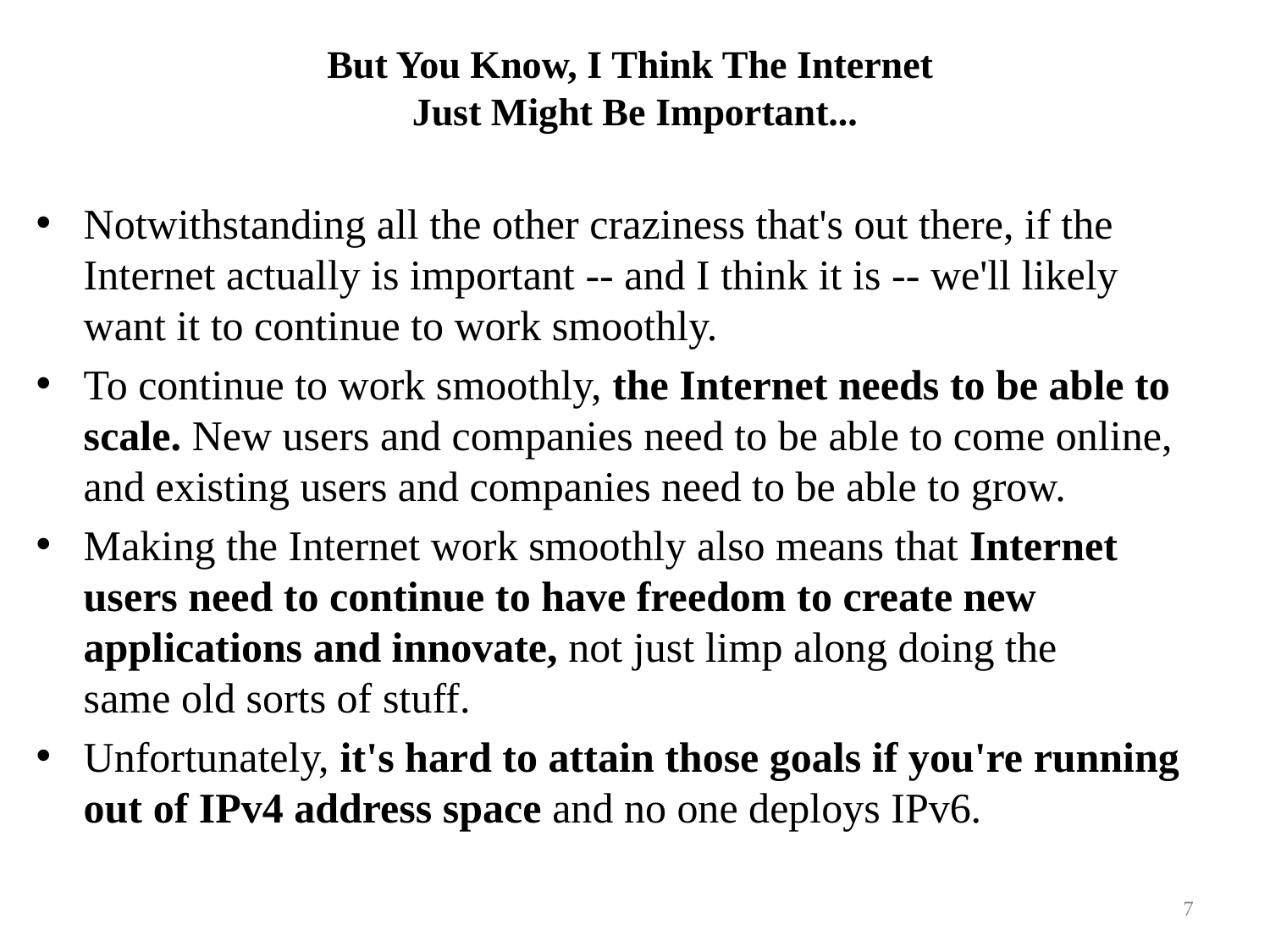

# But You Know, I Think The Internet Just Might Be Important...
Notwithstanding all the other craziness that's out there, if the Internet actually is important -- and I think it is -- we'll likely
want it to continue to work smoothly.
To continue to work smoothly, the Internet needs to be able to scale. New users and companies need to be able to come online, and existing users and companies need to be able to grow.
Making the Internet work smoothly also means that Internet
users need to continue to have freedom to create new applications and innovate, not just limp along doing the
same old sorts of stuff.
Unfortunately, it's hard to attain those goals if you're running out of IPv4 address space and no one deploys IPv6.
7